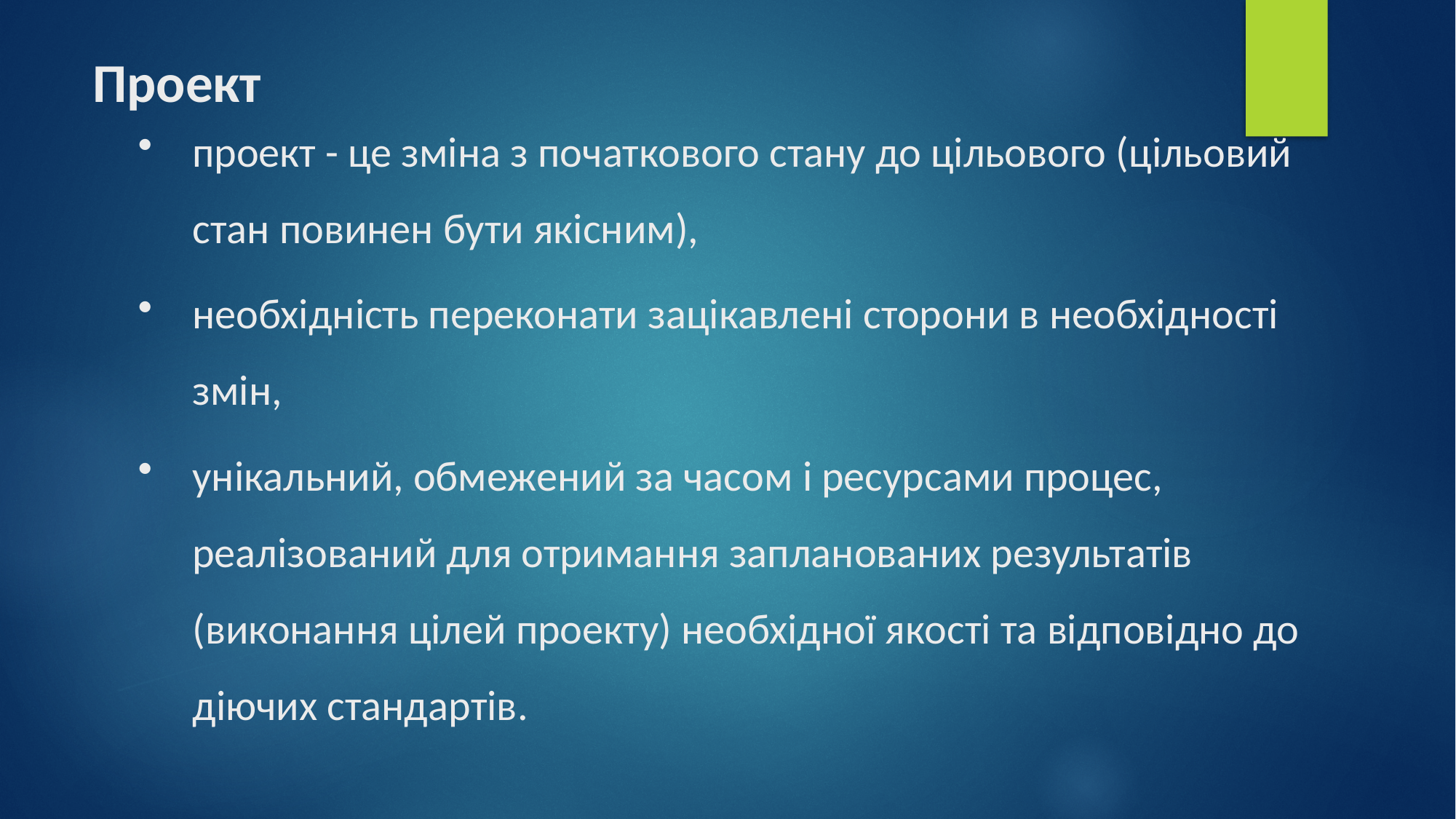

# Проект
проект - це зміна з початкового стану до цільового (цільовий стан повинен бути якісним),
необхідність переконати зацікавлені сторони в необхідності змін,
унікальний, обмежений за часом і ресурсами процес, реалізований для отримання запланованих результатів (виконання цілей проекту) необхідної якості та відповідно до діючих стандартів.